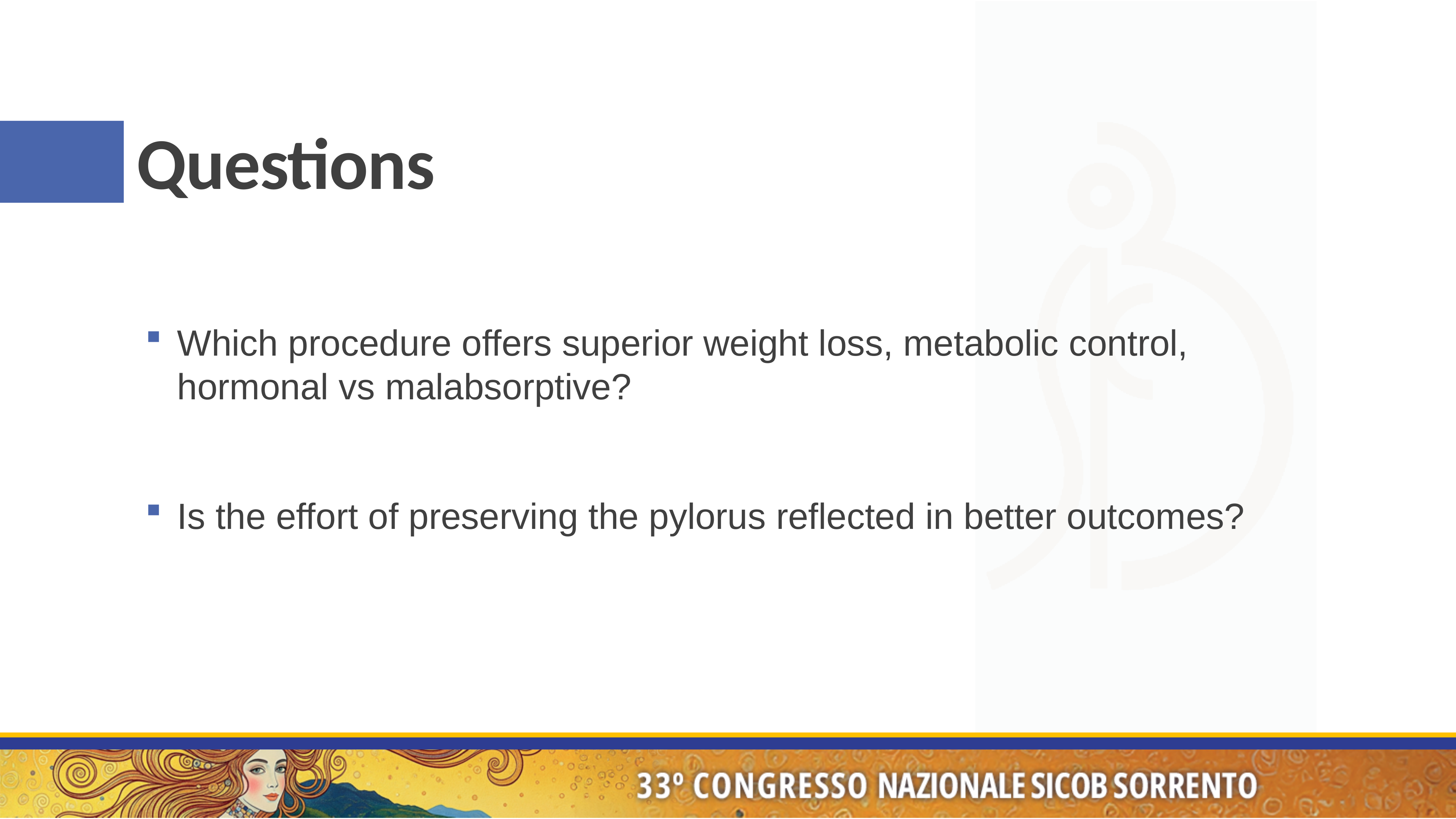

Questions

Which procedure offers superior weight loss, metabolic control, hormonal vs malabsorptive?

Is the effort of preserving the pylorus reflected in better outcomes?